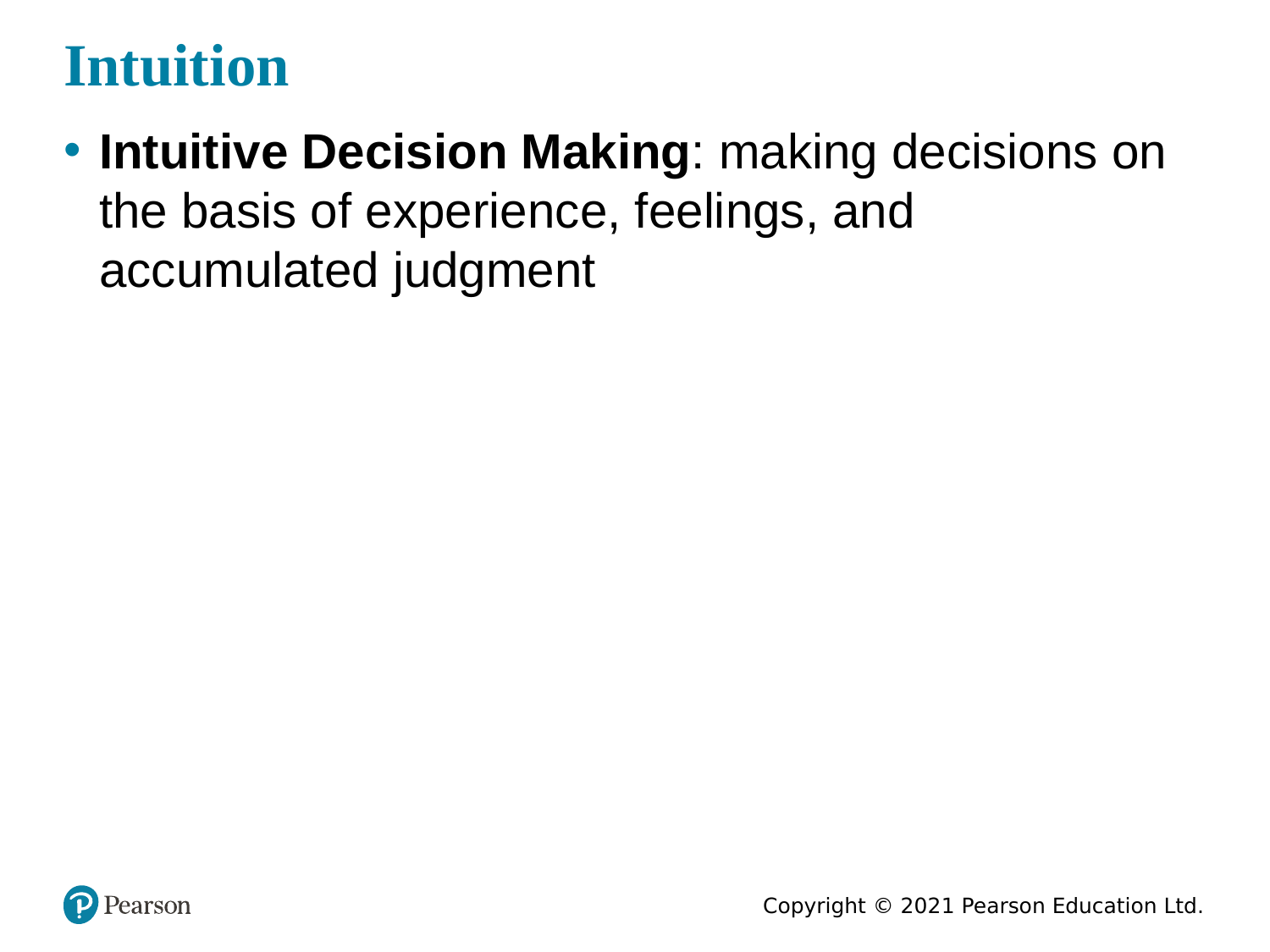

# Intuition
Intuitive Decision Making: making decisions on the basis of experience, feelings, and accumulated judgment